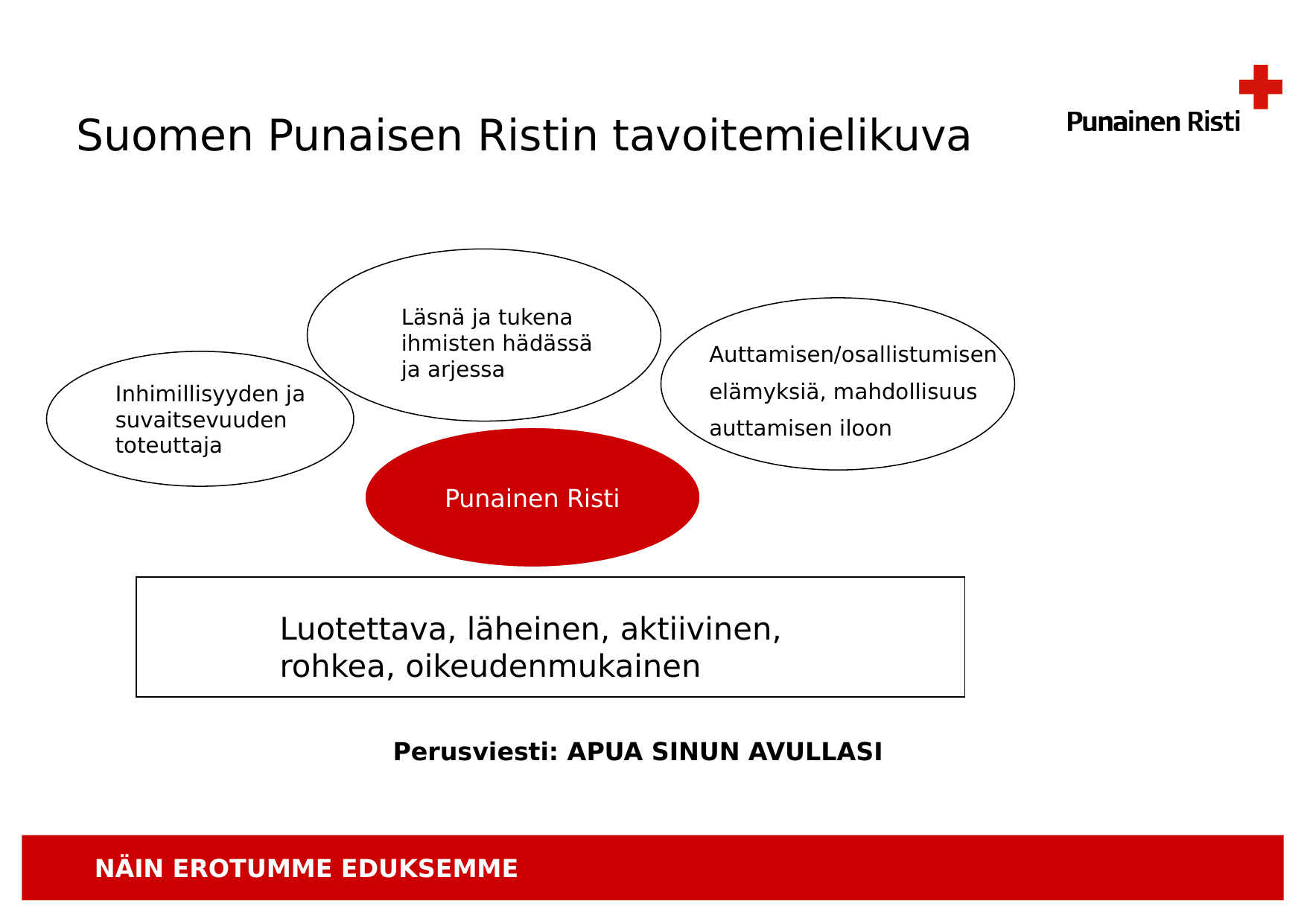

Suomen Punaisen Ristin tavoitemielikuva

Läsnä ja tukena
ihmisten hädässä
ja arjessa

Auttamisen/osallistumisen
elämyksiä, mahdollisuus
auttamisen iloon

Inhimillisyyden ja
suvaitsevuuden
toteuttaja
Punainen Risti

Luotettava, läheinen, aktiivinen,
rohkea, oikeudenmukainen

Perusviesti: APUA SINUN AVULLASI